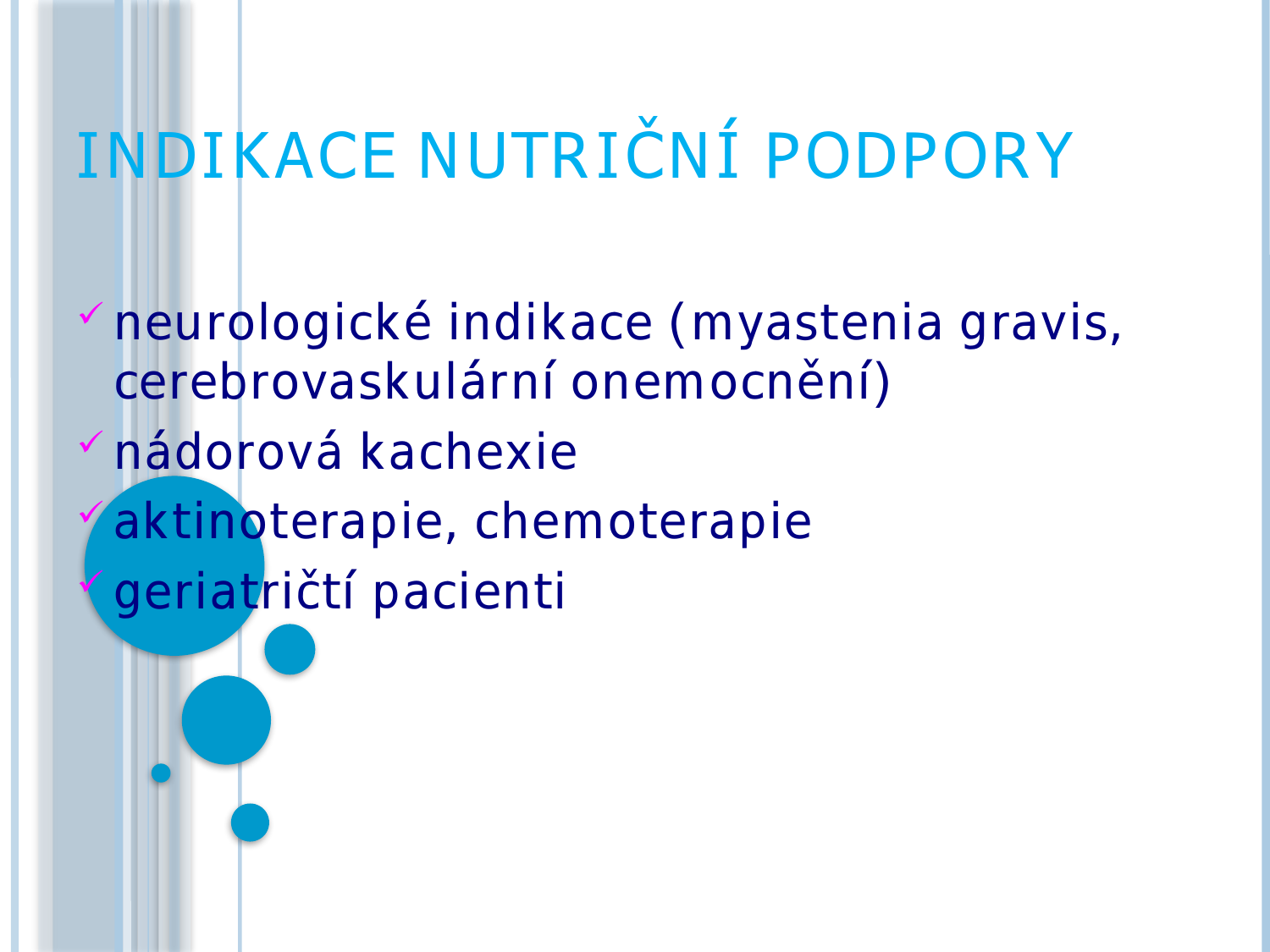

INDIKACE NUTRIČNÍ PODPORY
neurologické indikace (myastenia gravis, cerebrovaskulární onemocnění)
nádorová kachexie
aktinoterapie, chemoterapie
geriatričtí pacienti